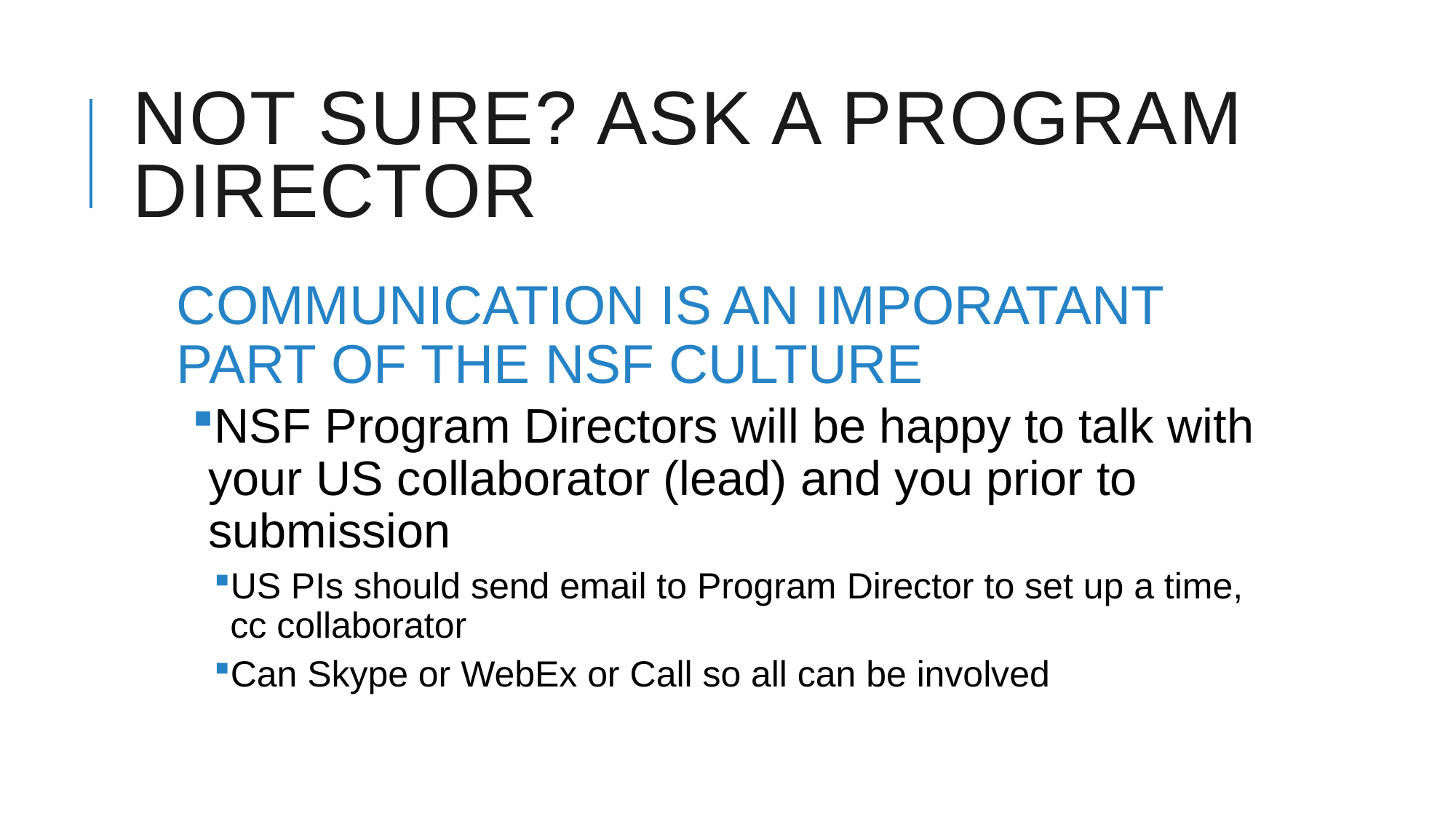

# NOT SURE? ASK A PROGRAM DIRECTOR
COMMUNICATION IS AN IMPORATANT PART OF THE NSF CULTURE
NSF Program Directors will be happy to talk with your US collaborator (lead) and you prior to submission
US PIs should send email to Program Director to set up a time, cc collaborator
Can Skype or WebEx or Call so all can be involved